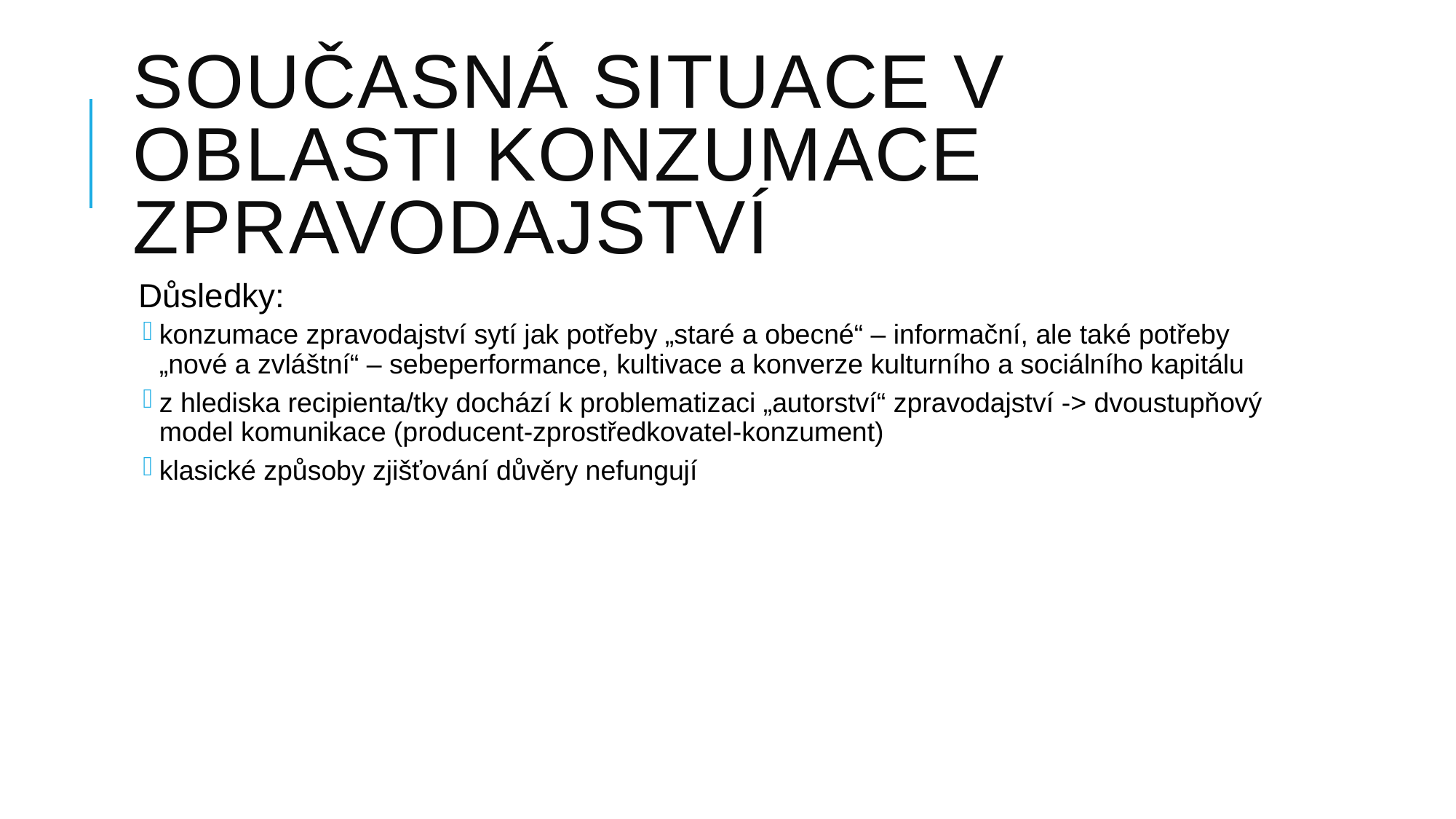

# Současná situace v oblasti konzumace zpravodajství
Důsledky:
konzumace zpravodajství sytí jak potřeby „staré a obecné“ – informační, ale také potřeby „nové a zvláštní“ – sebeperformance, kultivace a konverze kulturního a sociálního kapitálu
z hlediska recipienta/tky dochází k problematizaci „autorství“ zpravodajství -> dvoustupňový model komunikace (producent-zprostředkovatel-konzument)
klasické způsoby zjišťování důvěry nefungují